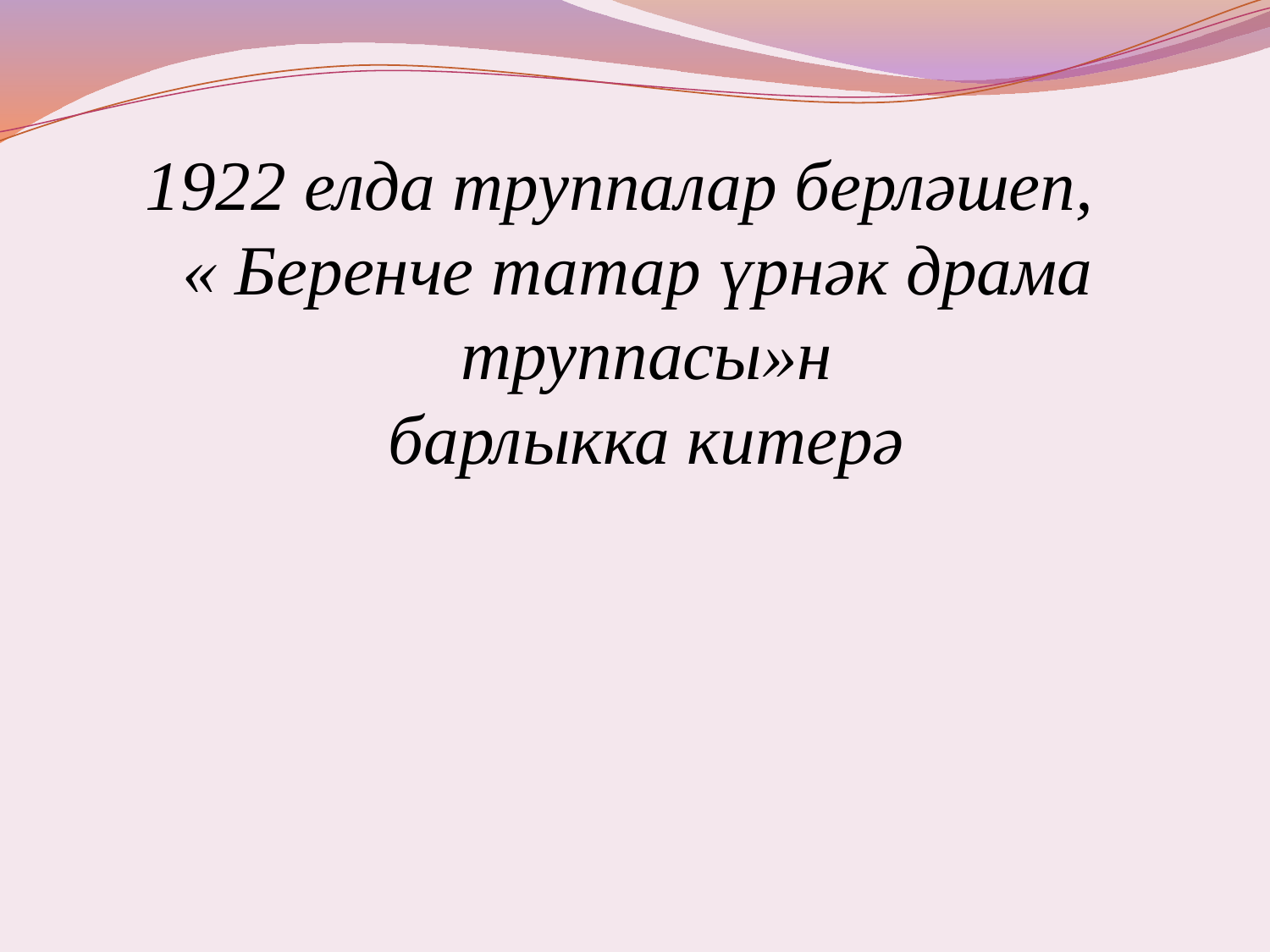

1922 елда труппалар берләшеп,
« Беренче татар үрнәк драма
 труппасы»н
 барлыкка китерә